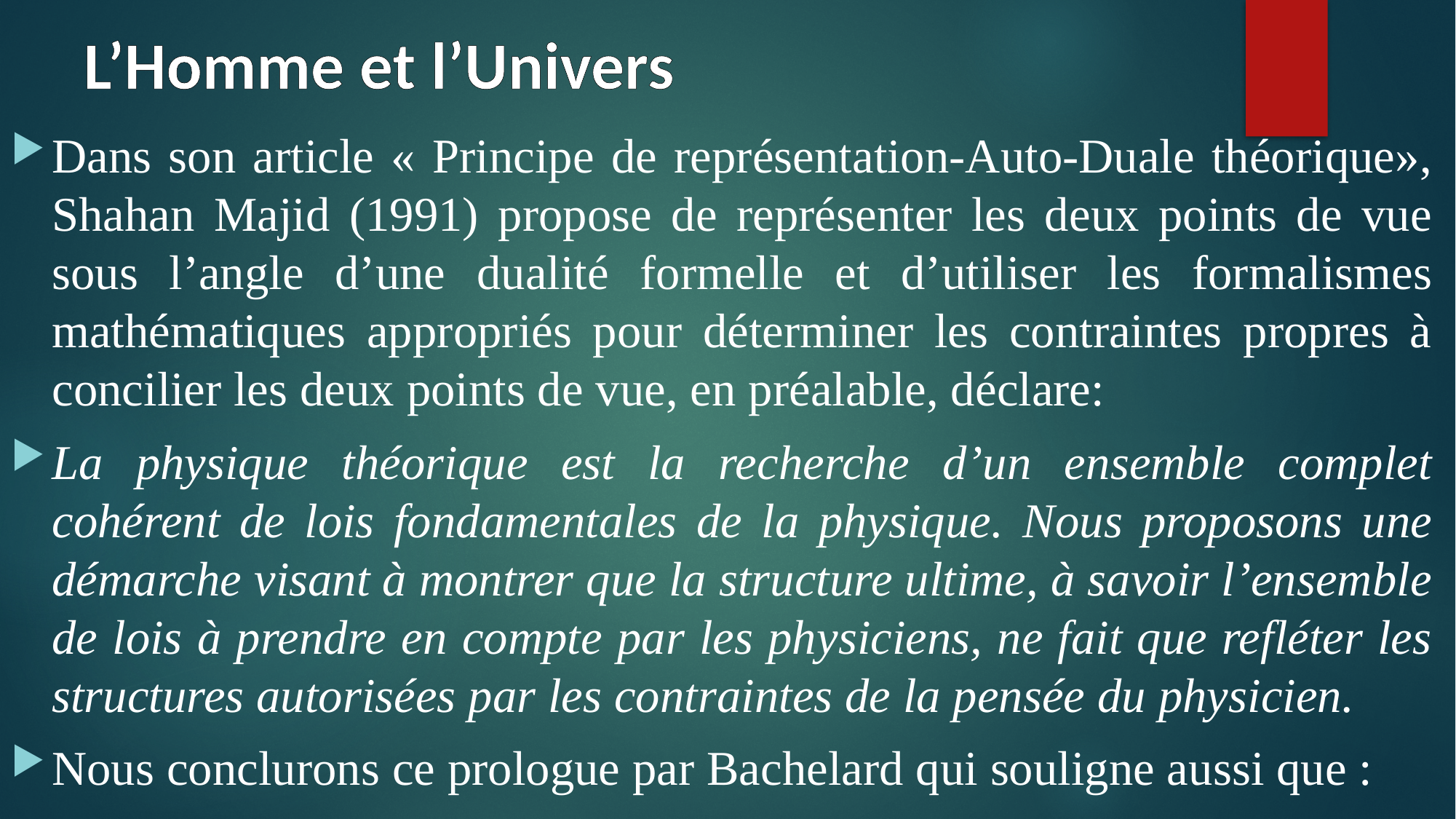

# L’Homme et l’Univers
Dans son article « Principe de représentation-Auto-Duale théorique», Shahan Majid (1991) propose de représenter les deux points de vue sous l’angle d’une dualité formelle et d’utiliser les formalismes mathématiques appropriés pour déterminer les contraintes propres à concilier les deux points de vue, en préalable, déclare:
La physique théorique est la recherche d’un ensemble complet cohérent de lois fondamentales de la physique. Nous proposons une démarche visant à montrer que la structure ultime, à savoir l’ensemble de lois à prendre en compte par les physiciens, ne fait que refléter les structures autorisées par les contraintes de la pensée du physicien.
Nous conclurons ce prologue par Bachelard qui souligne aussi que :